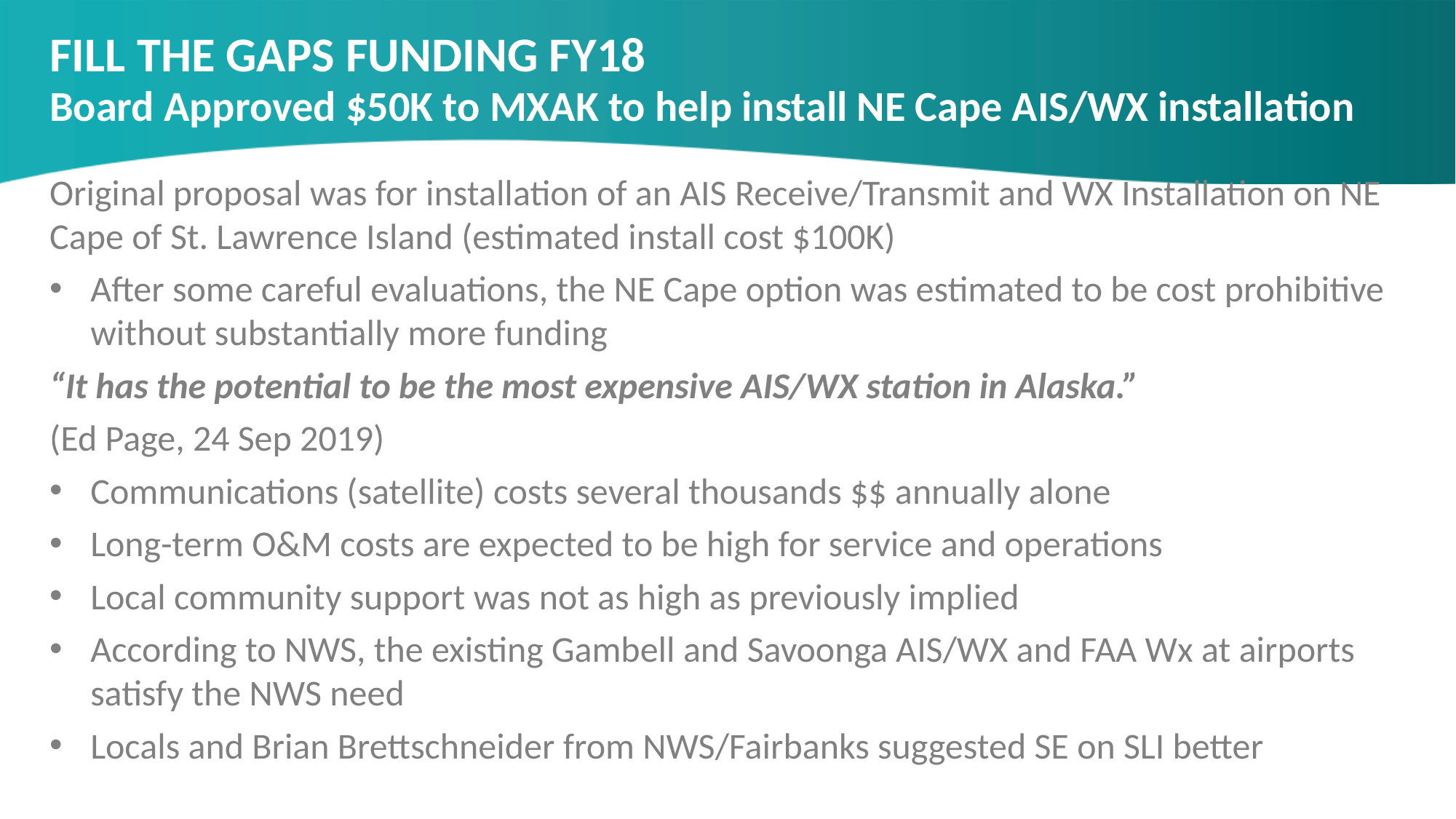

# FILL THE GAPS FUNDING FY18 Board Approved $50K to MXAK to help install NE Cape AIS/WX installation
Original proposal was for installation of an AIS Receive/Transmit and WX Installation on NE Cape of St. Lawrence Island (estimated install cost $100K)
After some careful evaluations, the NE Cape option was estimated to be cost prohibitive without substantially more funding
“It has the potential to be the most expensive AIS/WX station in Alaska.”
(Ed Page, 24 Sep 2019)
Communications (satellite) costs several thousands $$ annually alone
Long-term O&M costs are expected to be high for service and operations
Local community support was not as high as previously implied
According to NWS, the existing Gambell and Savoonga AIS/WX and FAA Wx at airports  satisfy the NWS need
Locals and Brian Brettschneider from NWS/Fairbanks suggested SE on SLI better